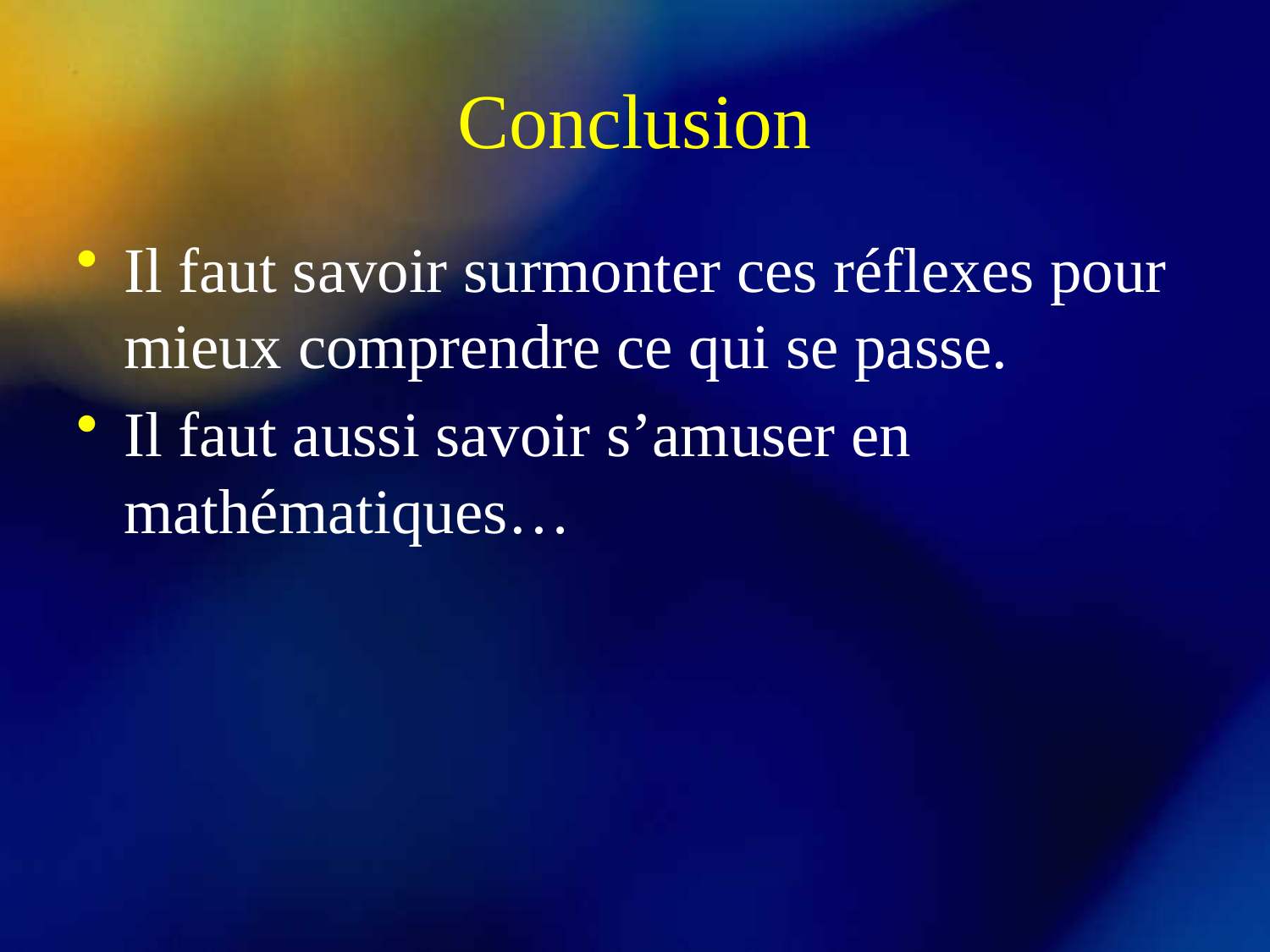

# Conclusion
Il faut savoir surmonter ces réflexes pour mieux comprendre ce qui se passe.
Il faut aussi savoir s’amuser en mathématiques…